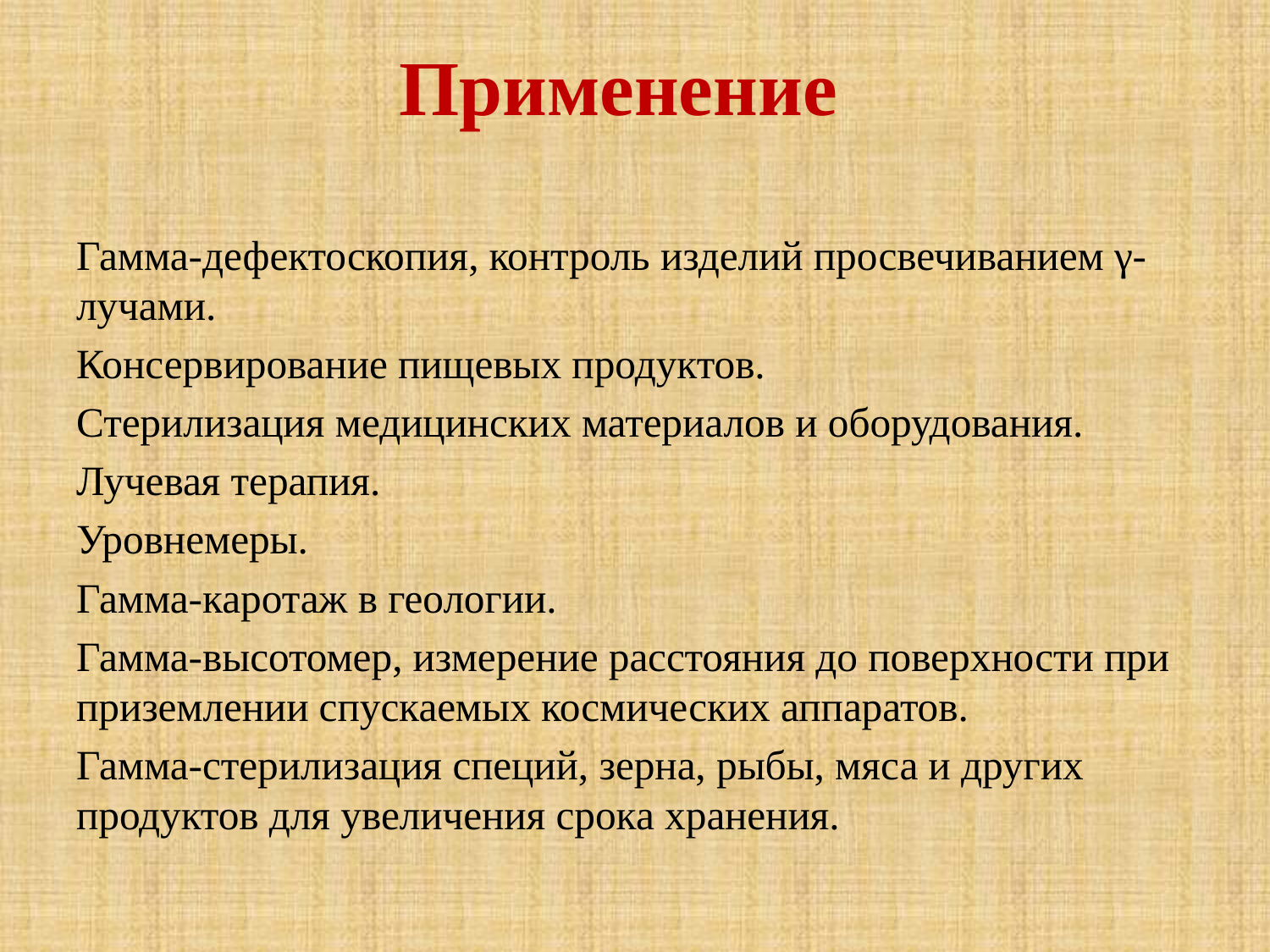

# Применение
Гамма-дефектоскопия, контроль изделий просвечиванием γ-лучами.
Консервирование пищевых продуктов.
Стерилизация медицинских материалов и оборудования.
Лучевая терапия.
Уровнемеры.
Гамма-каротаж в геологии.
Гамма-высотомер, измерение расстояния до поверхности при приземлении спускаемых космических аппаратов.
Гамма-стерилизация специй, зерна, рыбы, мяса и других продуктов для увеличения срока хранения.